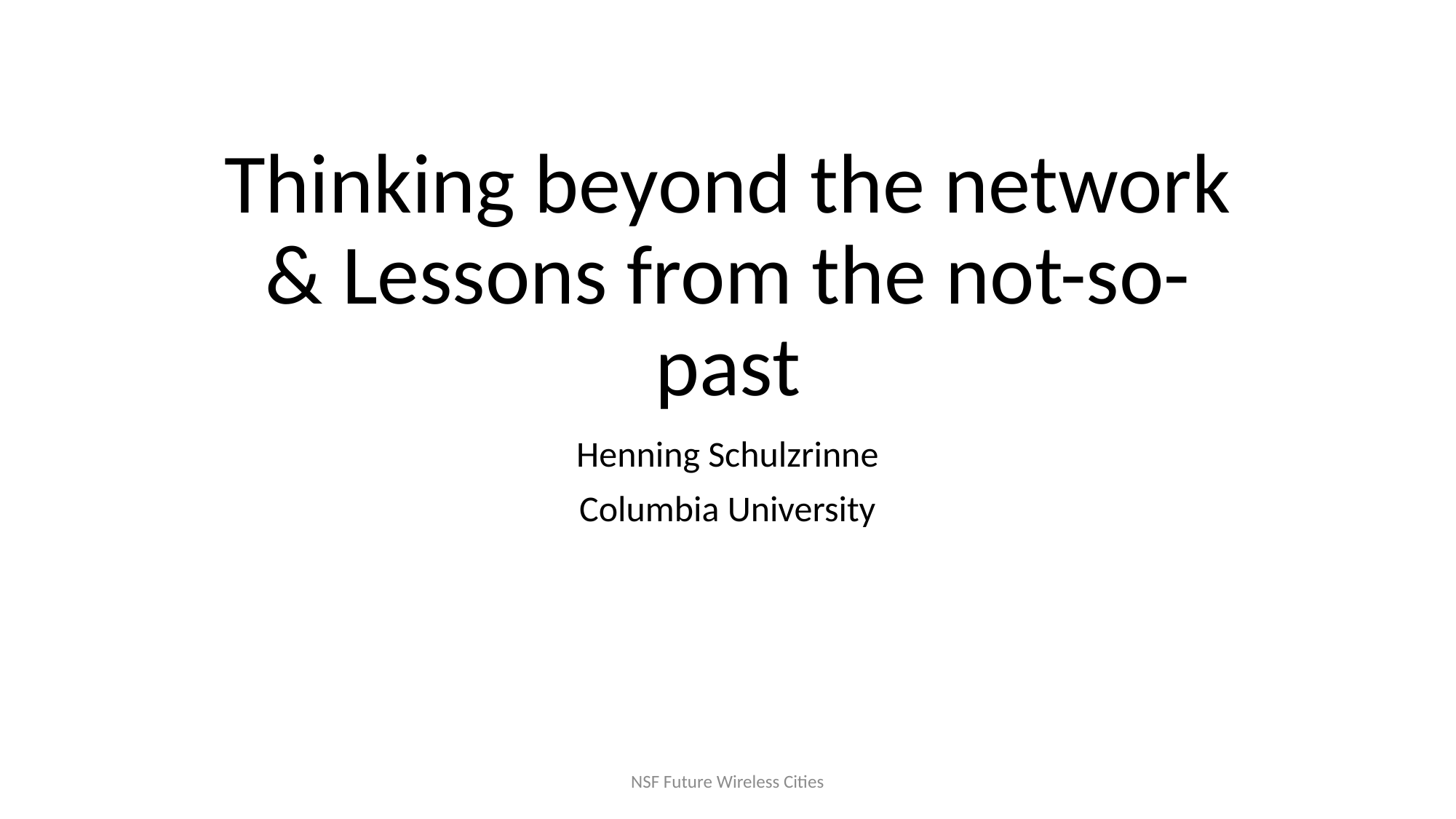

# Thinking beyond the network & Lessons from the not-so-past
Henning Schulzrinne
Columbia University
NSF Future Wireless Cities